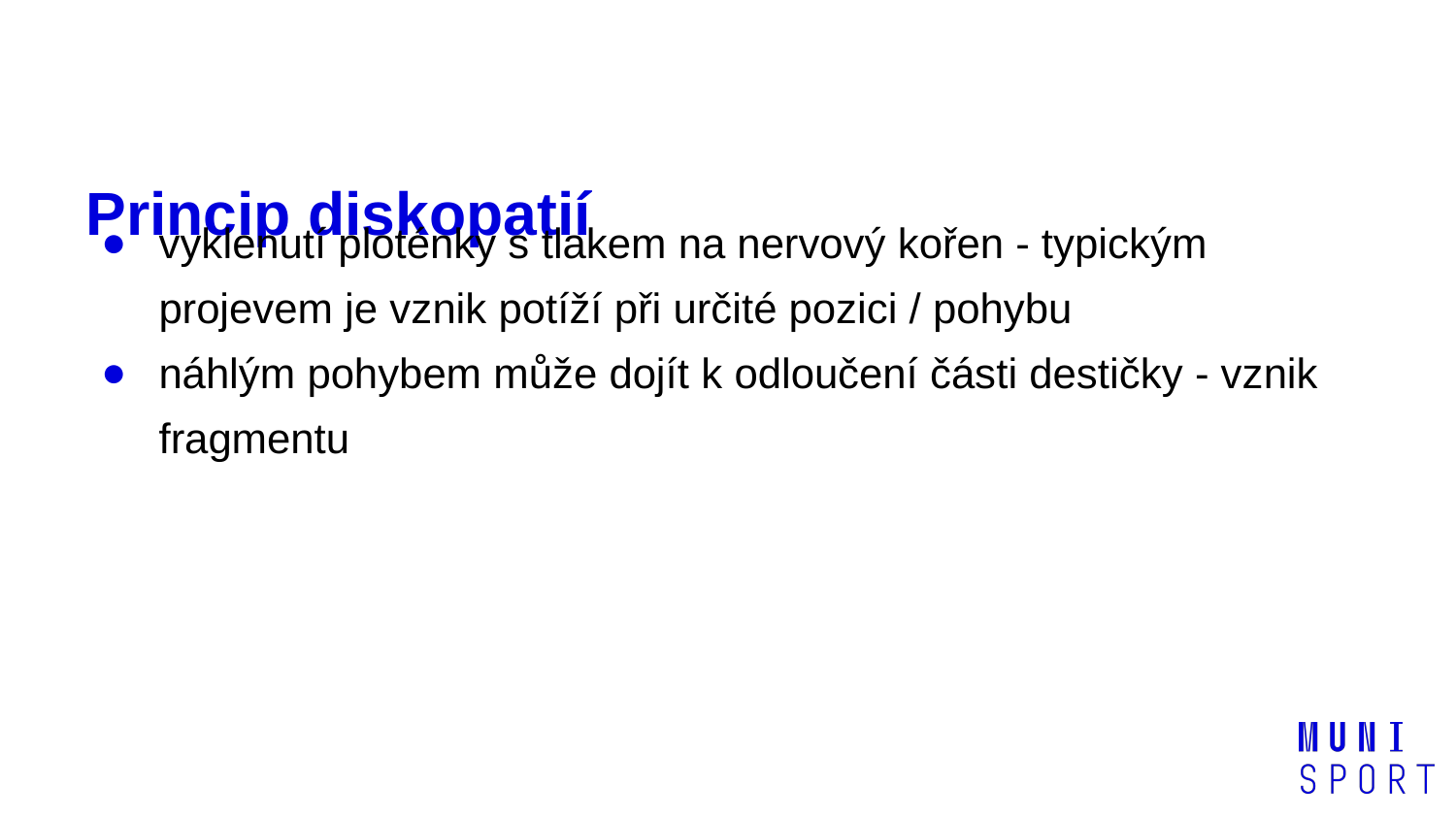

# Princip diskopatií
vyklenutí ploténky s tlakem na nervový kořen - typickým projevem je vznik potíží při určité pozici / pohybu
náhlým pohybem může dojít k odloučení části destičky - vznik fragmentu